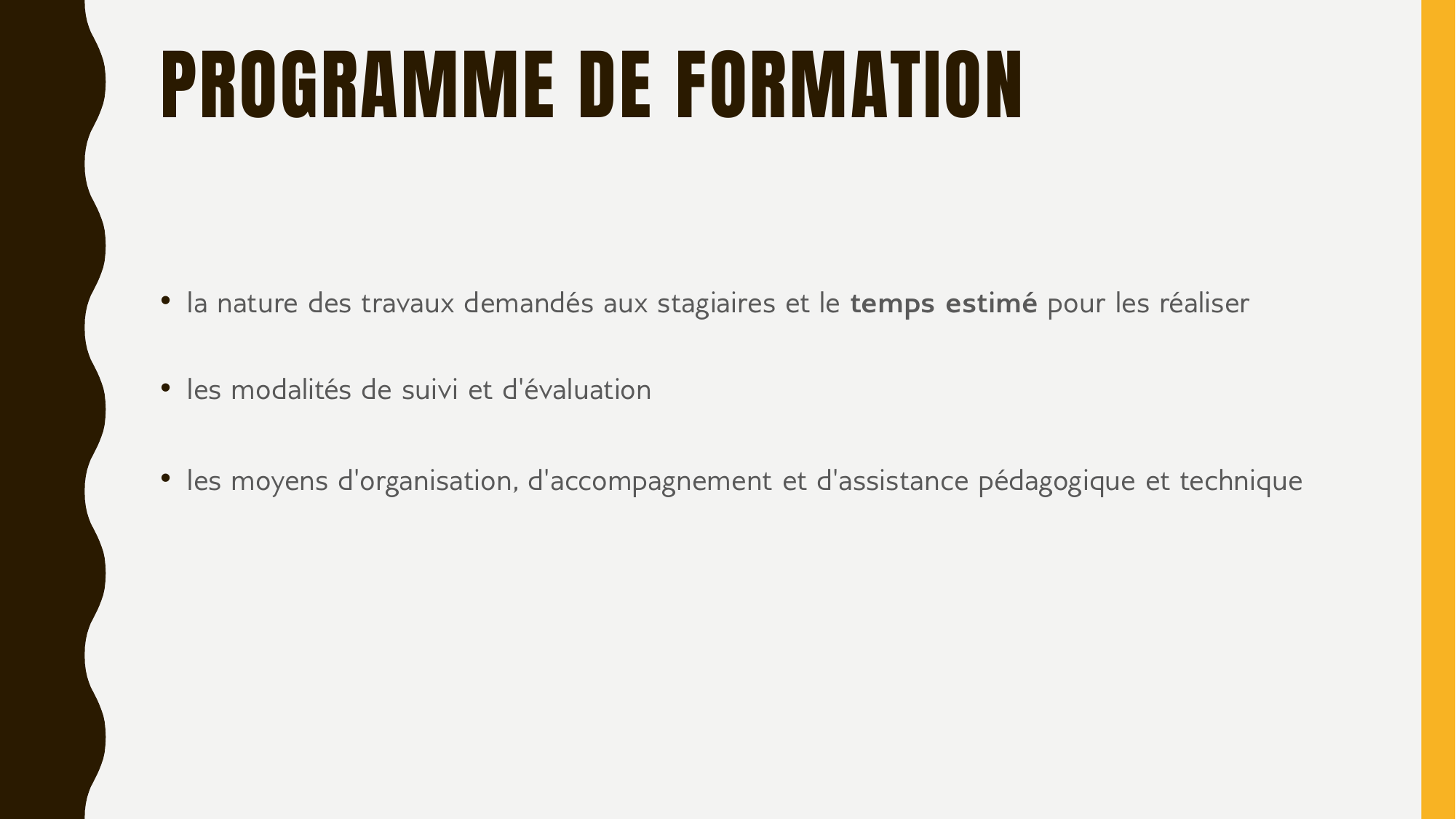

# PROGRAMME DE FORMATION
la nature des travaux demandés aux stagiaires et le temps estimé pour les réaliser
les modalités de suivi et d'évaluation
les moyens d'organisation, d'accompagnement et d'assistance pédagogique et technique